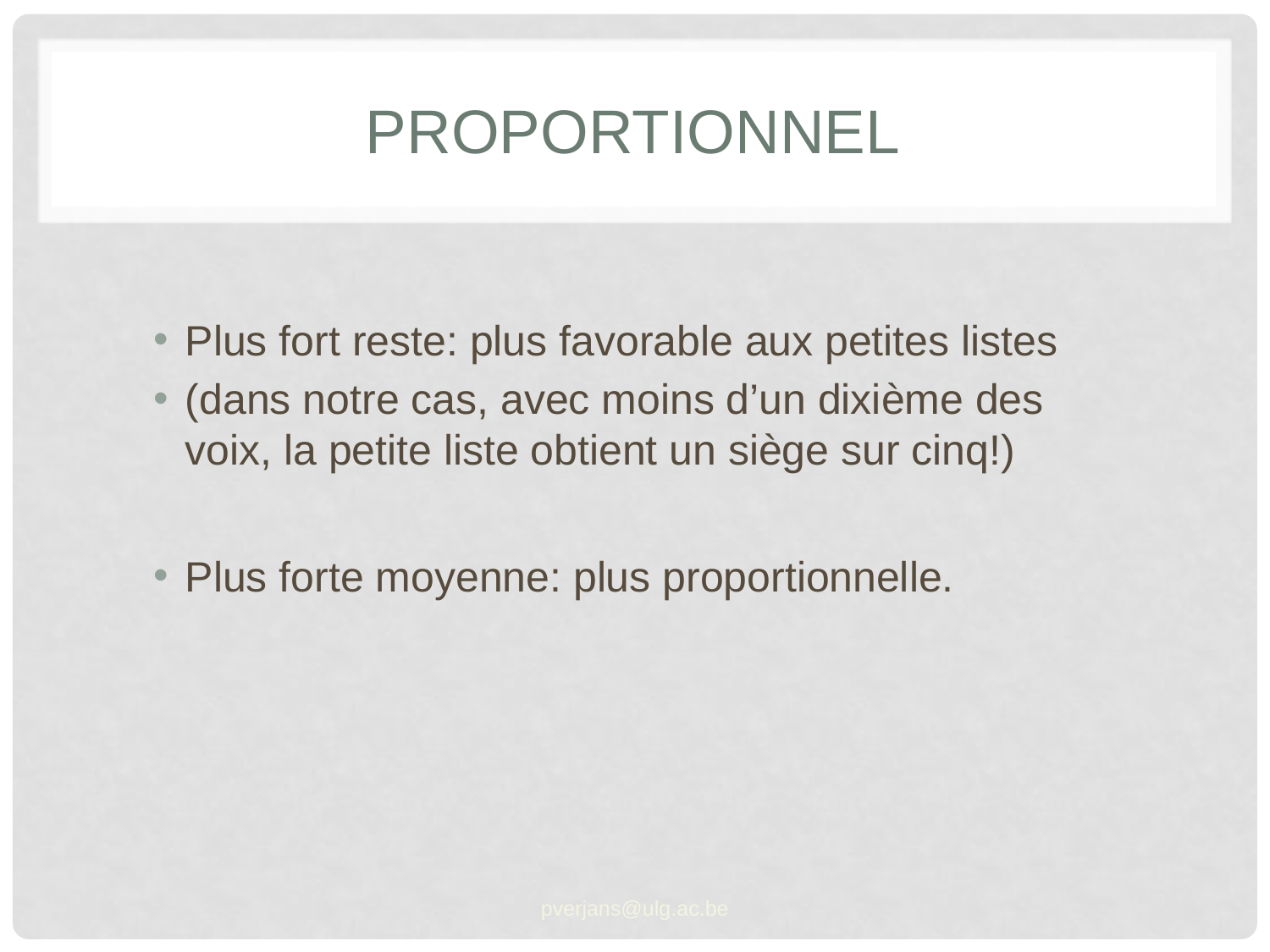

# Proportionnel
Plus fort reste: plus favorable aux petites listes
(dans notre cas, avec moins d’un dixième des voix, la petite liste obtient un siège sur cinq!)

Plus forte moyenne: plus proportionnelle.
pverjans@ulg.ac.be